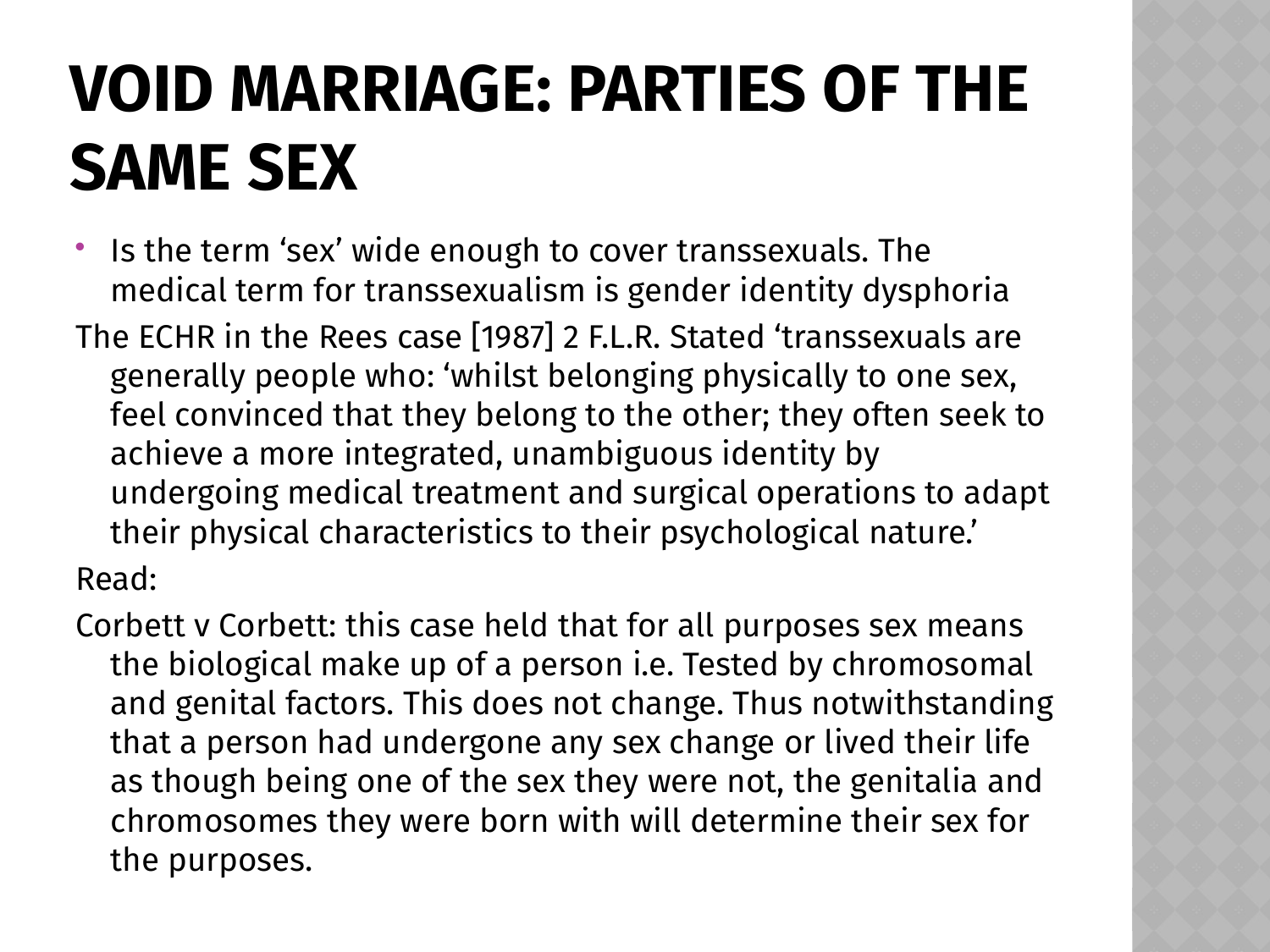

# Void marriage: parties of the same sex
Is the term ‘sex’ wide enough to cover transsexuals. The medical term for transsexualism is gender identity dysphoria
The ECHR in the Rees case [1987] 2 F.L.R. Stated ‘transsexuals are generally people who: ‘whilst belonging physically to one sex, feel convinced that they belong to the other; they often seek to achieve a more integrated, unambiguous identity by undergoing medical treatment and surgical operations to adapt their physical characteristics to their psychological nature.’
Read:
Corbett v Corbett: this case held that for all purposes sex means the biological make up of a person i.e. Tested by chromosomal and genital factors. This does not change. Thus notwithstanding that a person had undergone any sex change or lived their life as though being one of the sex they were not, the genitalia and chromosomes they were born with will determine their sex for the purposes.